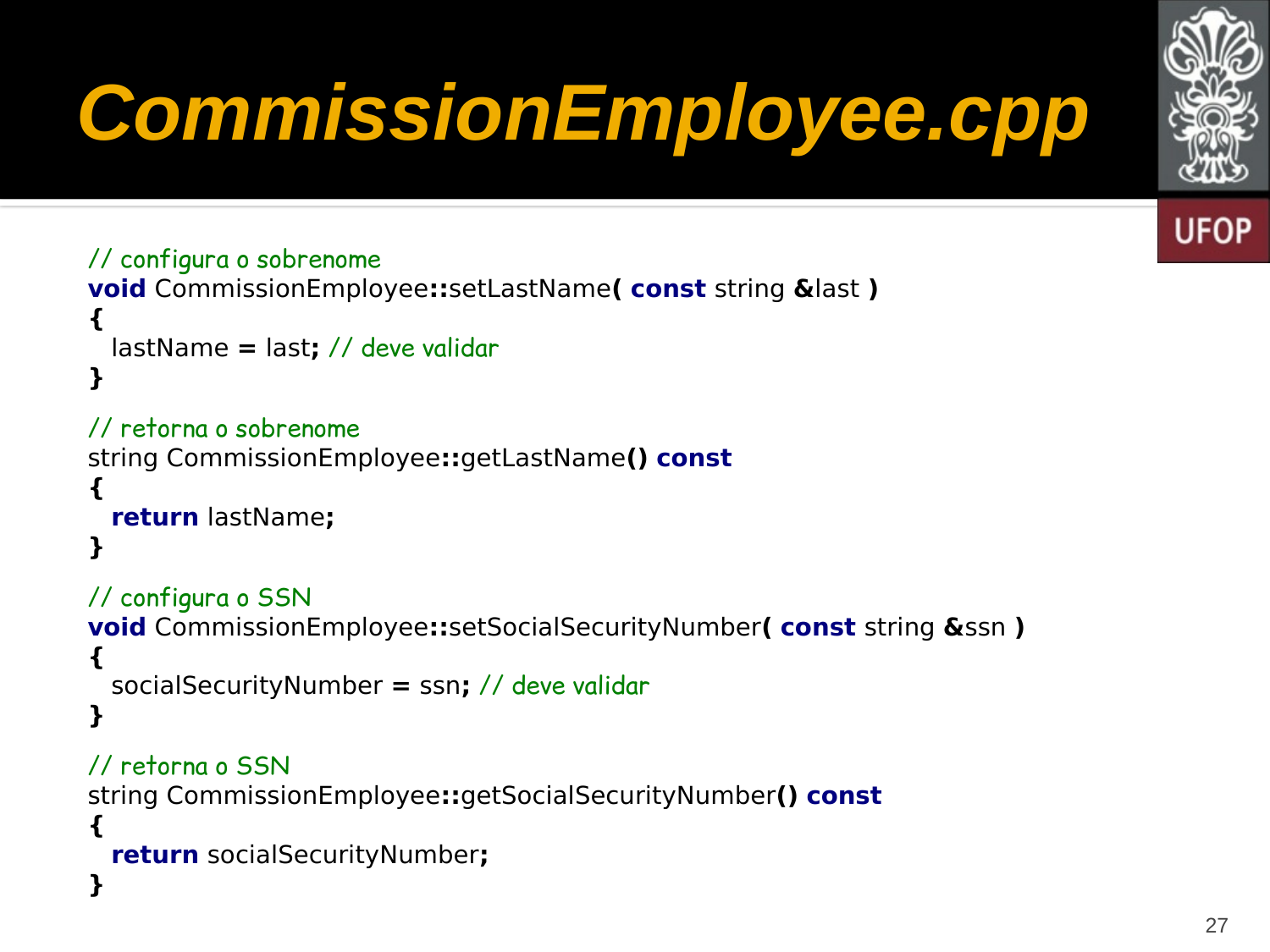

# CommissionEmployee.cpp
// configura o sobrenome
void CommissionEmployee::setLastName( const string &last )
{
   lastName = last; // deve validar
}

// retorna o sobrenome
string CommissionEmployee::getLastName() const
{
   return lastName;
}

// configura o SSN
void CommissionEmployee::setSocialSecurityNumber( const string &ssn )
{
   socialSecurityNumber = ssn; // deve validar
}

// retorna o SSN
string CommissionEmployee::getSocialSecurityNumber() const
{
   return socialSecurityNumber;
}
27